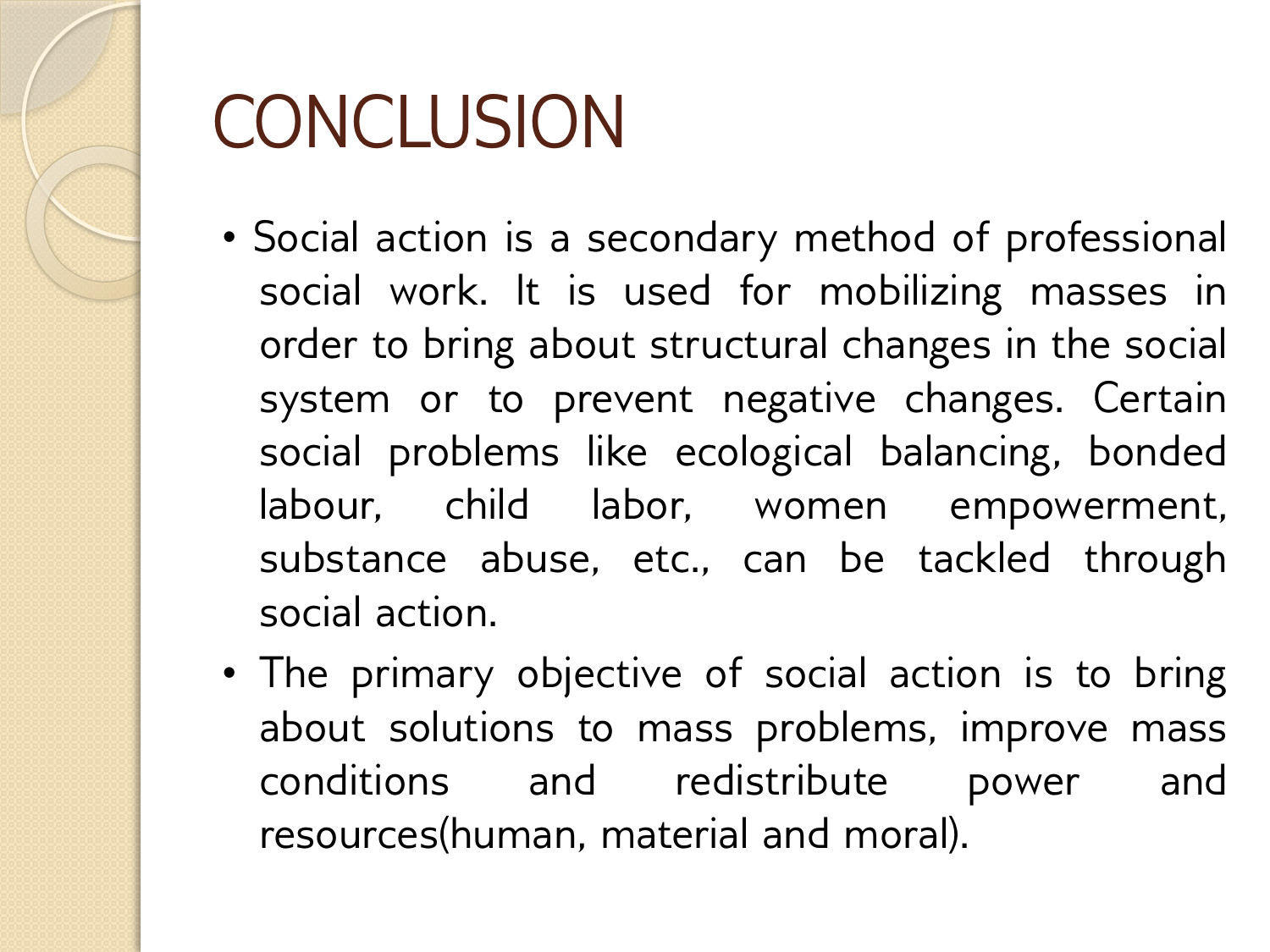

# CONCLUSION
• Social action is a secondary method of professional social work. It is used for mobilizing masses in order to bring about structural changes in the social system or to prevent negative changes. Certain social problems like ecological balancing, bonded labour, child labor, women empowerment, substance abuse, etc., can be tackled through social action.
• The primary objective of social action is to bring about solutions to mass problems, improve mass conditions and redistribute power and resources(human, material and moral).